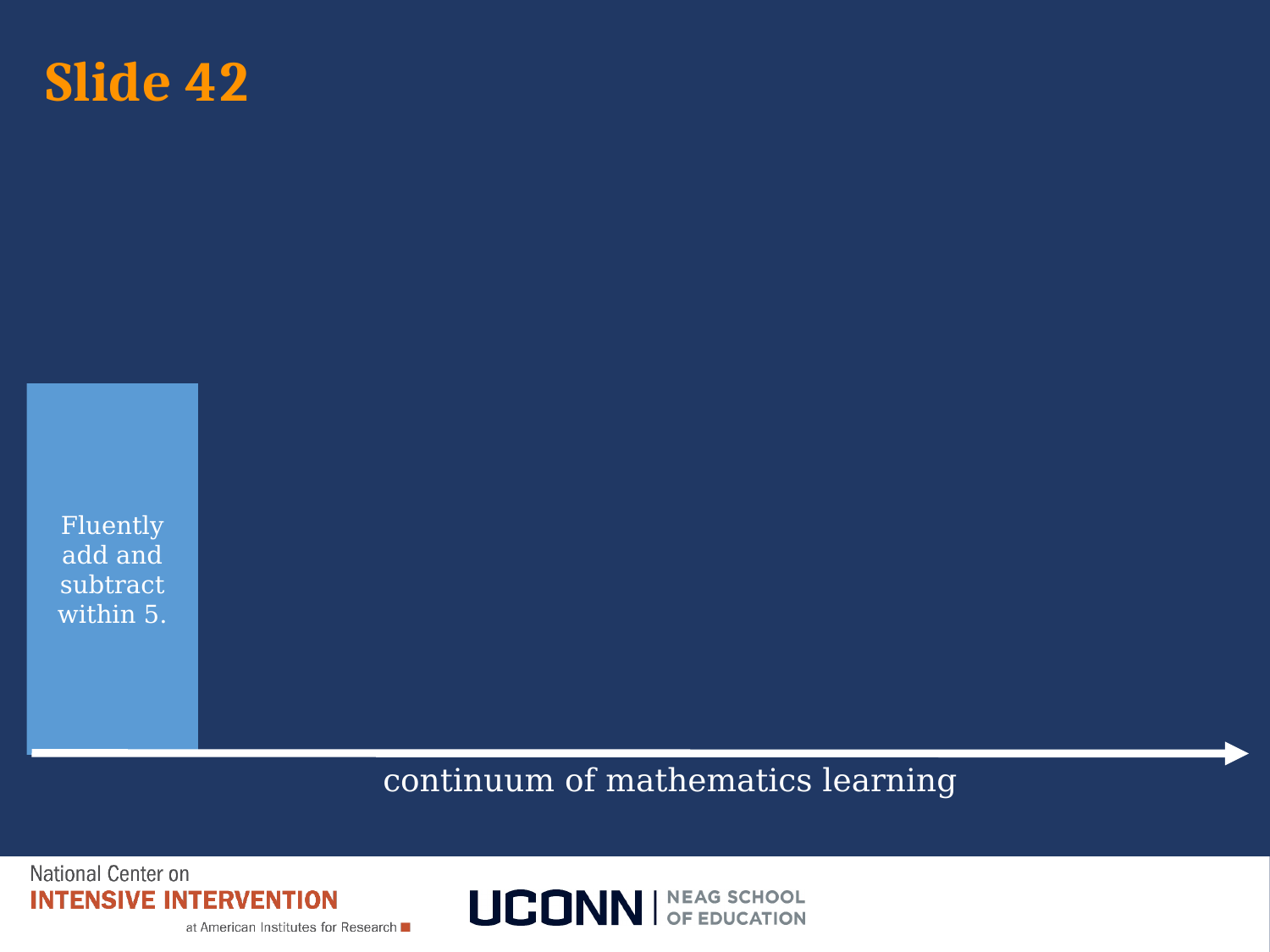

# Slide 42
Fluently add and subtract within 5.
continuum of mathematics learning